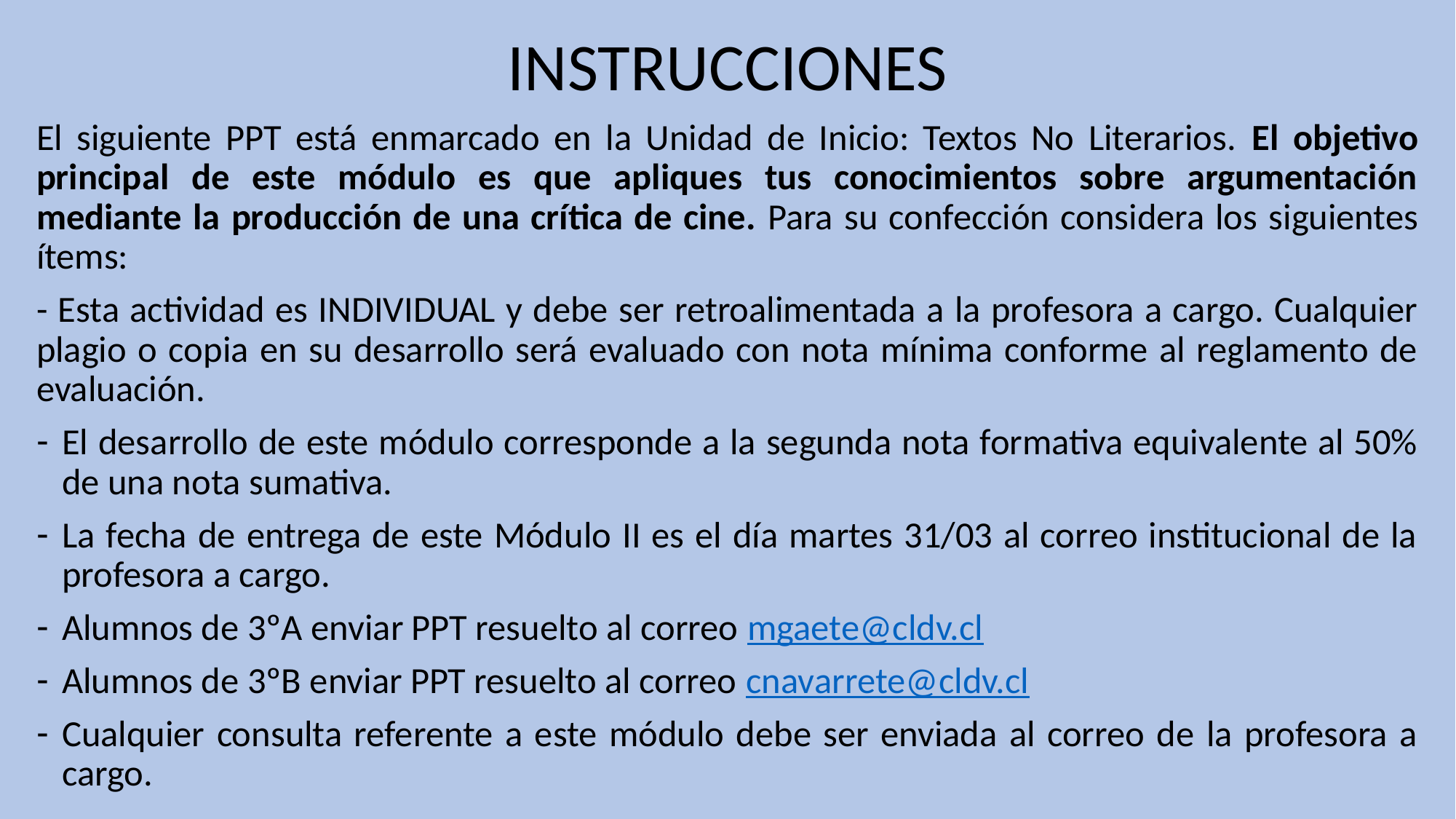

# INSTRUCCIONES
El siguiente PPT está enmarcado en la Unidad de Inicio: Textos No Literarios. El objetivo principal de este módulo es que apliques tus conocimientos sobre argumentación mediante la producción de una crítica de cine. Para su confección considera los siguientes ítems:
- Esta actividad es INDIVIDUAL y debe ser retroalimentada a la profesora a cargo. Cualquier plagio o copia en su desarrollo será evaluado con nota mínima conforme al reglamento de evaluación.
El desarrollo de este módulo corresponde a la segunda nota formativa equivalente al 50% de una nota sumativa.
La fecha de entrega de este Módulo II es el día martes 31/03 al correo institucional de la profesora a cargo.
Alumnos de 3ºA enviar PPT resuelto al correo mgaete@cldv.cl
Alumnos de 3ºB enviar PPT resuelto al correo cnavarrete@cldv.cl
Cualquier consulta referente a este módulo debe ser enviada al correo de la profesora a cargo.